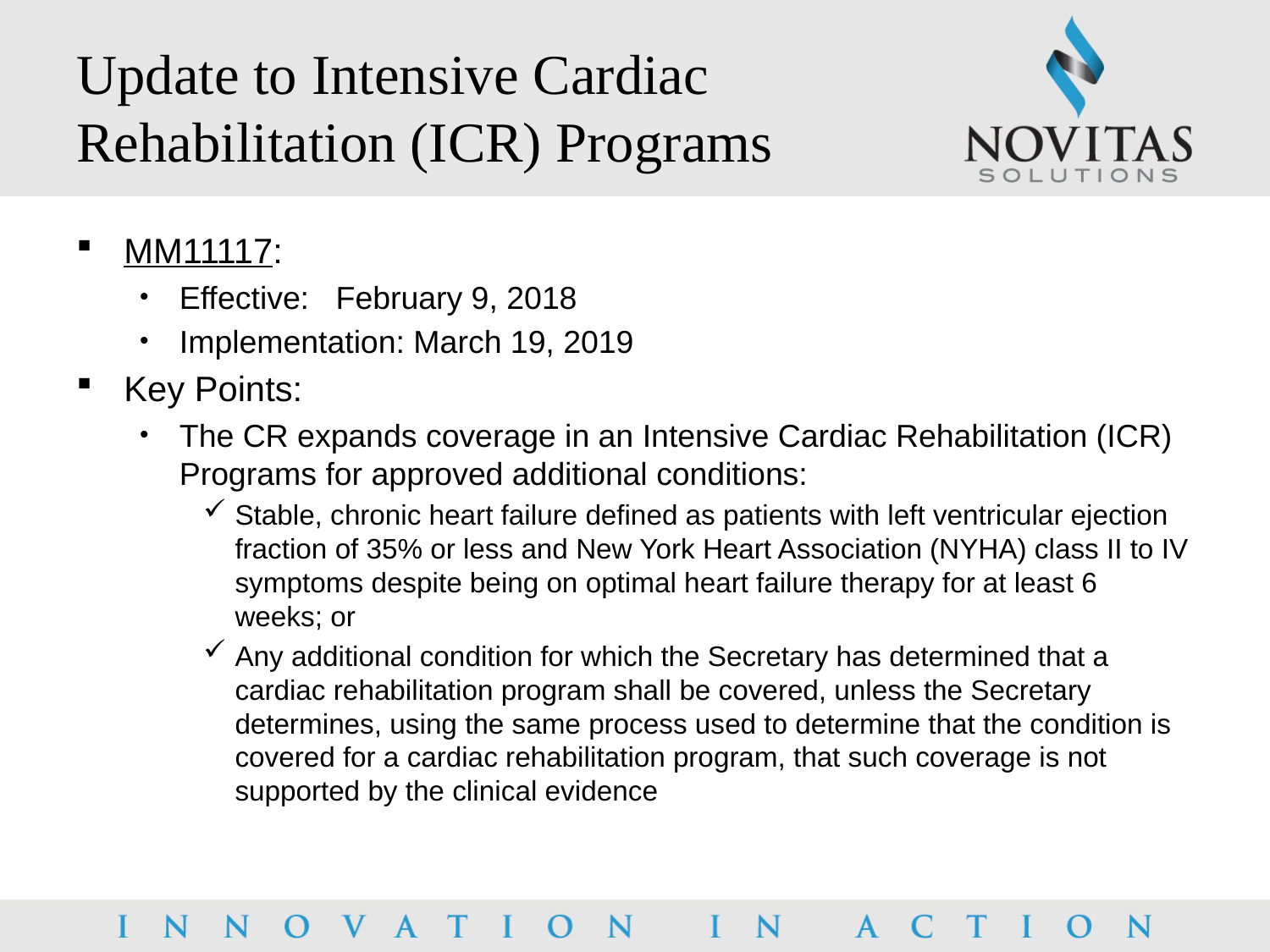

# Update to Intensive Cardiac Rehabilitation (ICR) Programs
MM11117:
Effective:   February 9, 2018
Implementation: March 19, 2019
Key Points:
The CR expands coverage in an Intensive Cardiac Rehabilitation (ICR) Programs for approved additional conditions:
Stable, chronic heart failure defined as patients with left ventricular ejection fraction of 35% or less and New York Heart Association (NYHA) class II to IV symptoms despite being on optimal heart failure therapy for at least 6 weeks; or
Any additional condition for which the Secretary has determined that a cardiac rehabilitation program shall be covered, unless the Secretary determines, using the same process used to determine that the condition is covered for a cardiac rehabilitation program, that such coverage is not supported by the clinical evidence